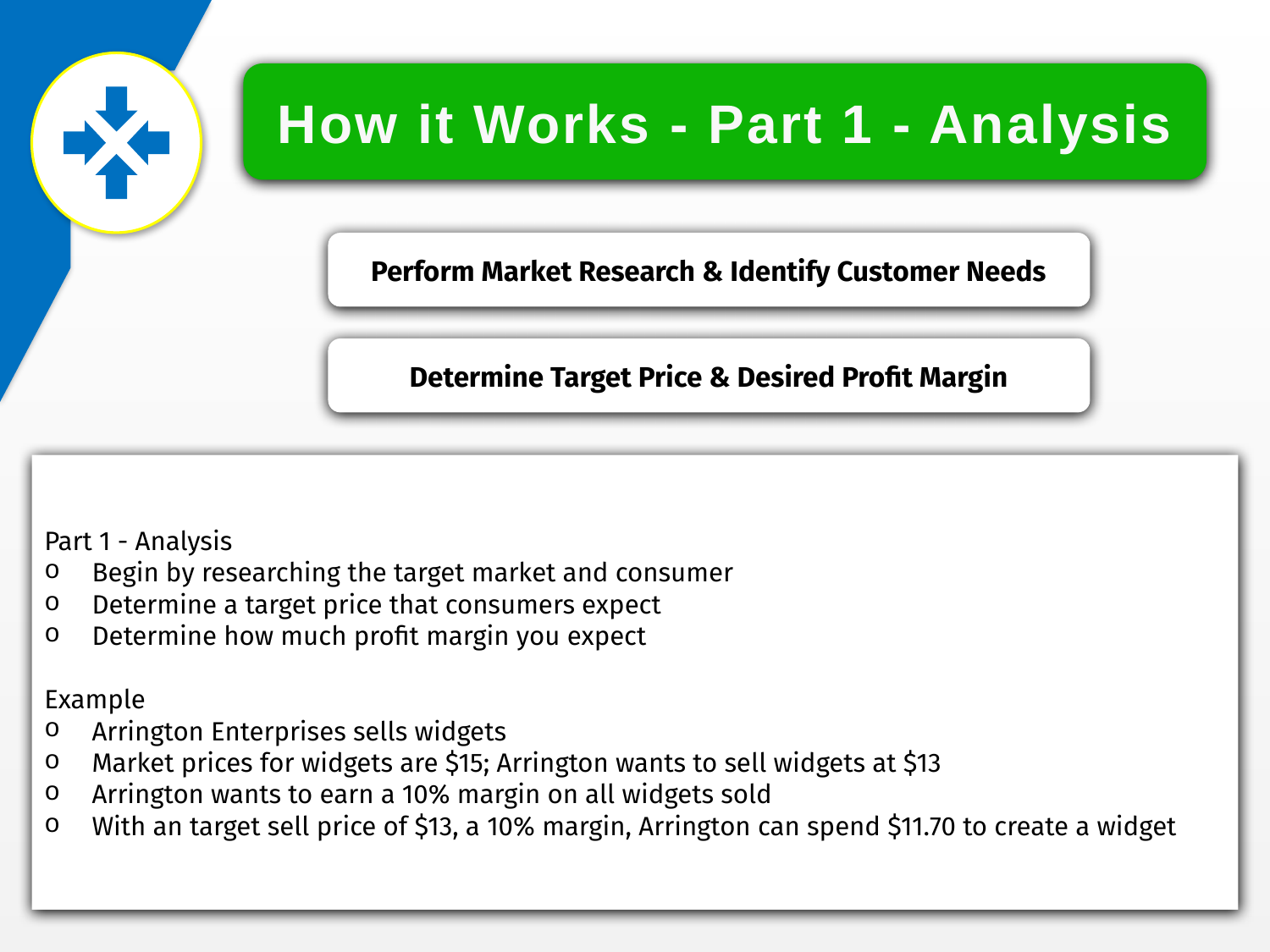

How it Works - Part 1 - Analysis
Perform Market Research & Identify Customer Needs
Determine Target Price & Desired Profit Margin
Part 1 - Analysis
Begin by researching the target market and consumer
Determine a target price that consumers expect
Determine how much profit margin you expect

Example
Arrington Enterprises sells widgets
Market prices for widgets are $15; Arrington wants to sell widgets at $13
Arrington wants to earn a 10% margin on all widgets sold
With an target sell price of $13, a 10% margin, Arrington can spend $11.70 to create a widget